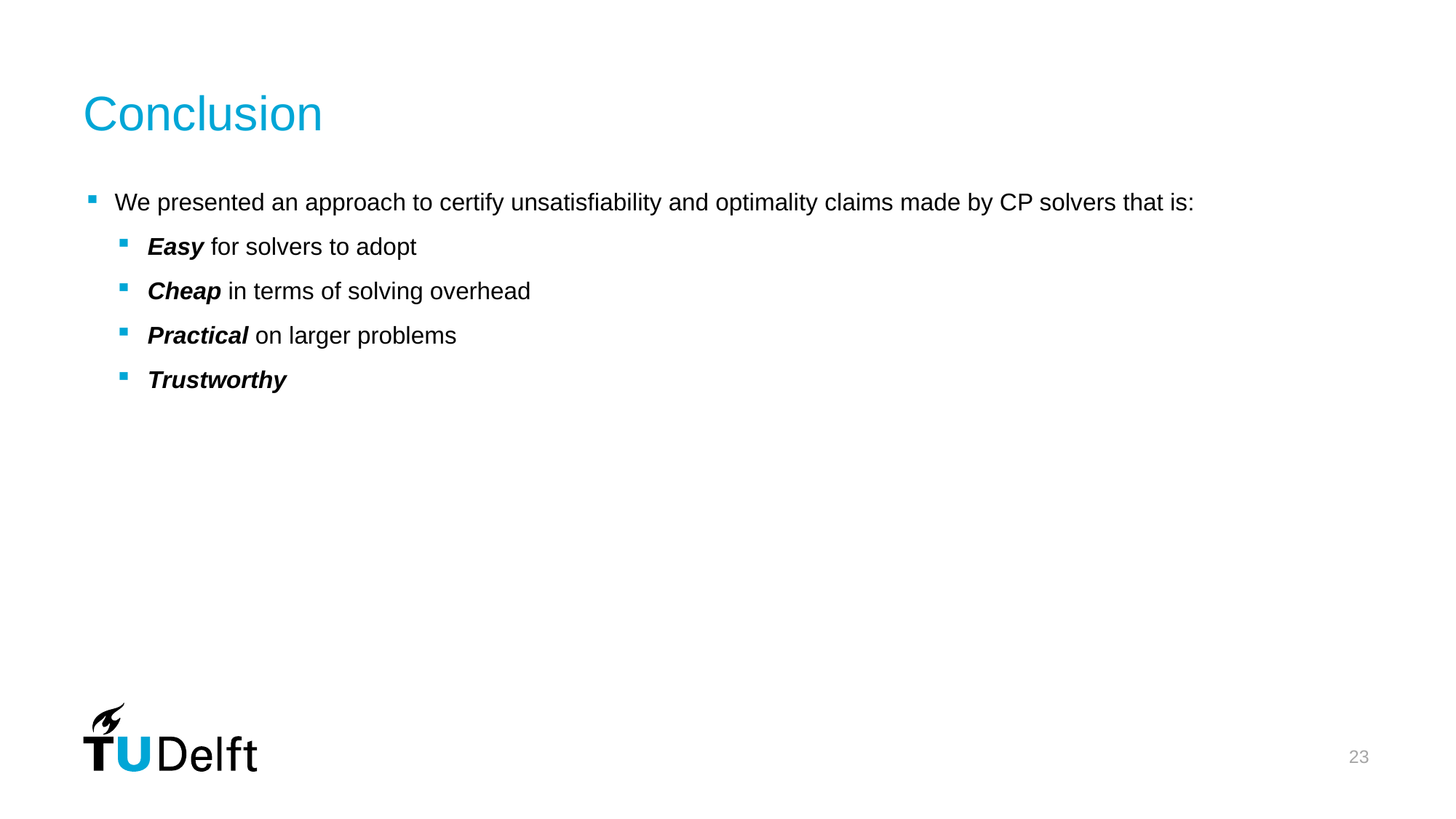

# Conclusion
We presented an approach to certify unsatisfiability and optimality claims made by CP solvers that is:
Easy for solvers to adopt
Cheap in terms of solving overhead
Practical on larger problems
Trustworthy
23